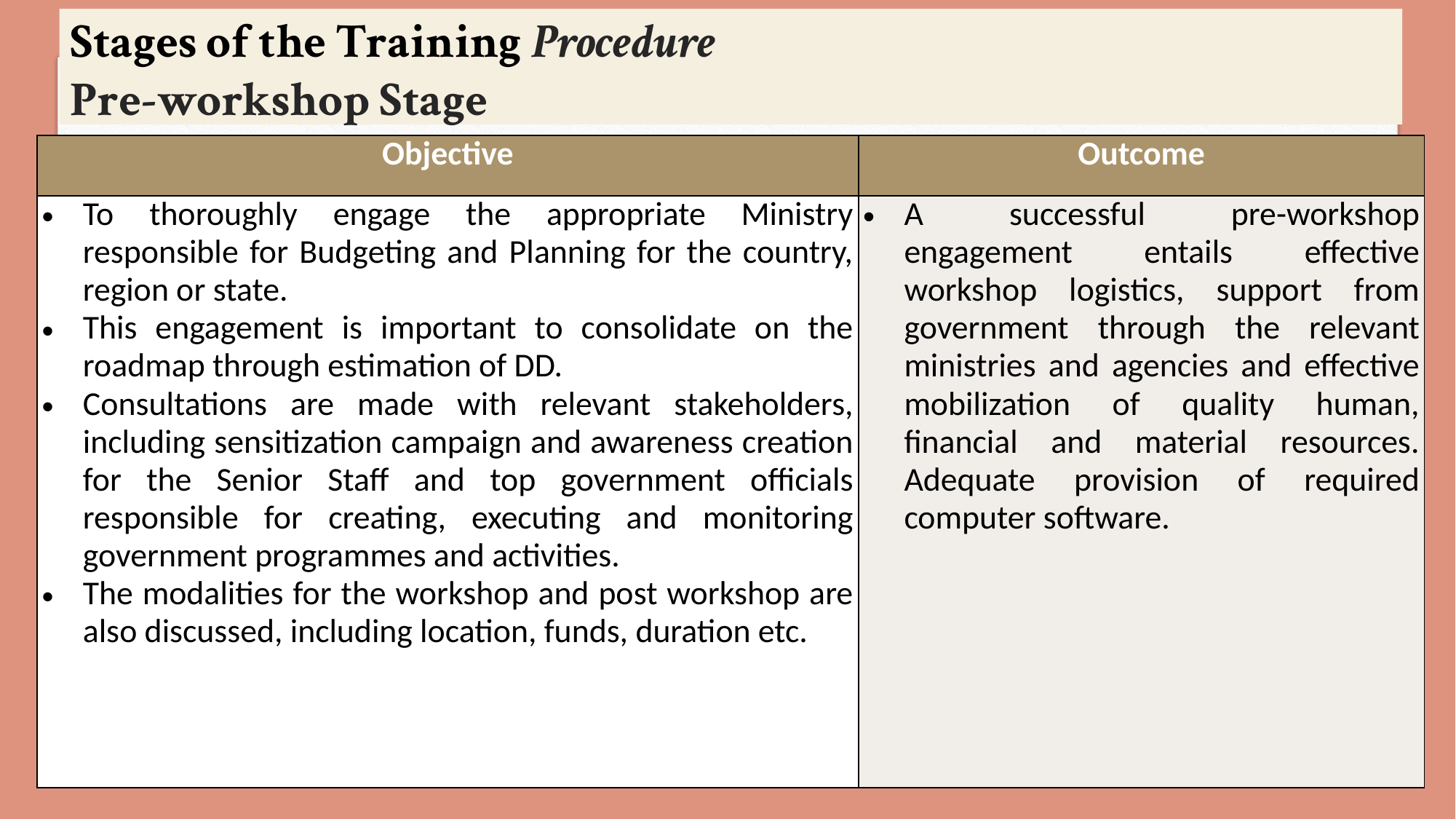

# Stages of the Training Procedure Pre-workshop Stage
| Objective | Outcome |
| --- | --- |
| To thoroughly engage the appropriate Ministry responsible for Budgeting and Planning for the country, region or state. This engagement is important to consolidate on the roadmap through estimation of DD. Consultations are made with relevant stakeholders, including sensitization campaign and awareness creation for the Senior Staff and top government officials responsible for creating, executing and monitoring government programmes and activities. The modalities for the workshop and post workshop are also discussed, including location, funds, duration etc. | A successful pre-workshop engagement entails effective workshop logistics, support from government through the relevant ministries and agencies and effective mobilization of quality human, financial and material resources. Adequate provision of required computer software. |
28